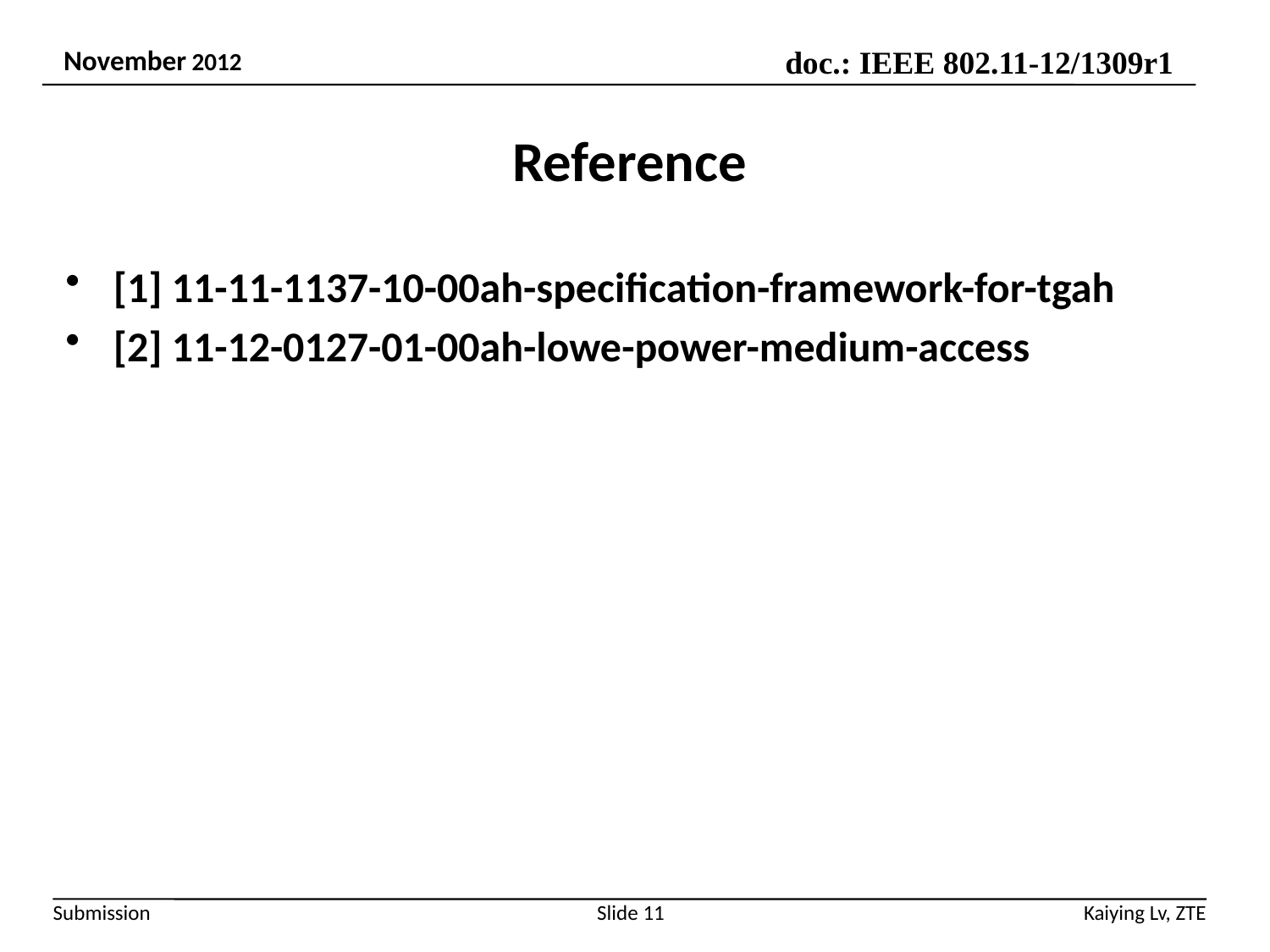

# Reference
[1] 11-11-1137-10-00ah-specification-framework-for-tgah
[2] 11-12-0127-01-00ah-lowe-power-medium-access
Kaiying Lv, ZTE
Slide 11